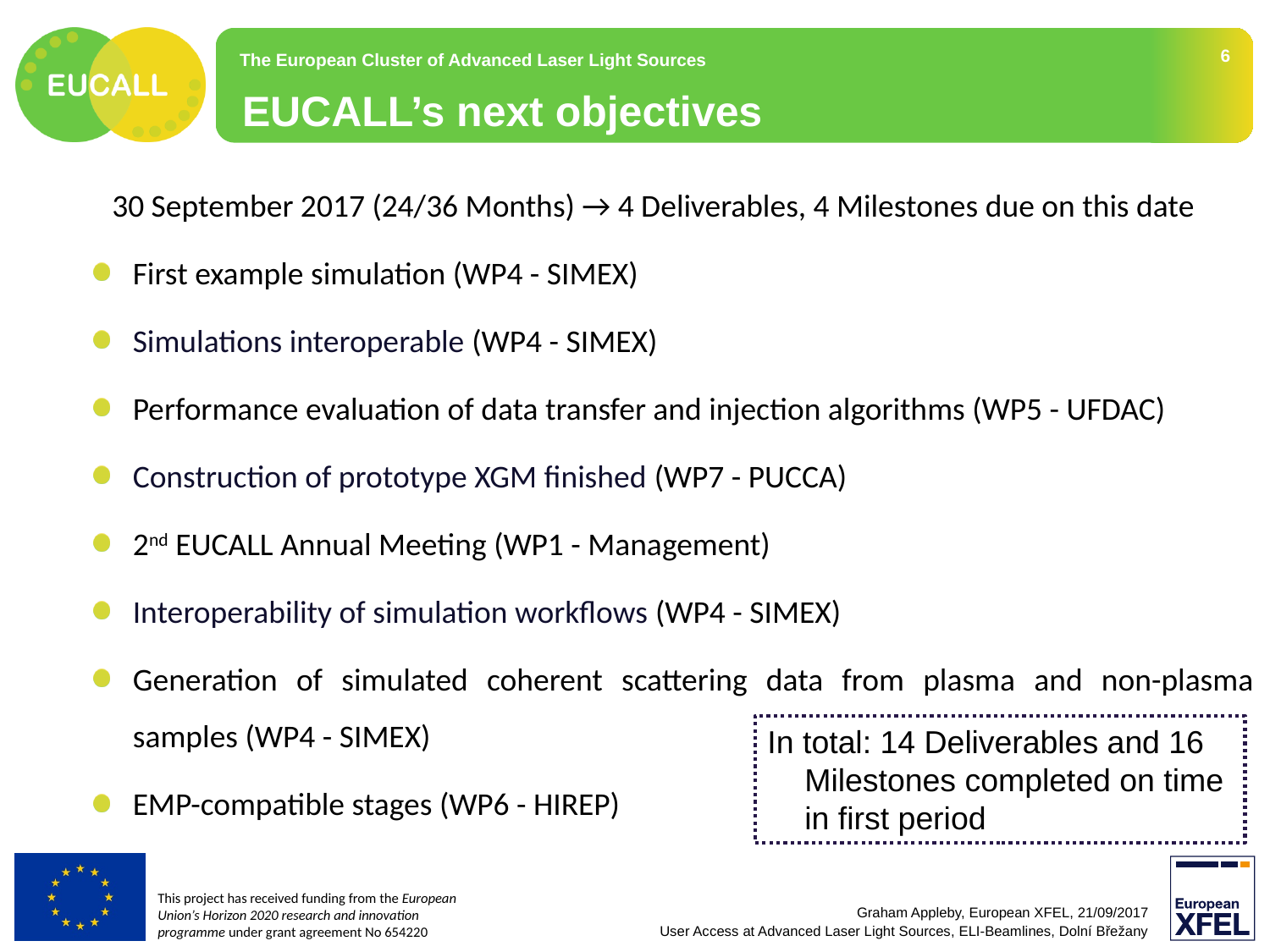

# EUCALL’s next objectives
	30 September 2017 (24/36 Months) → 4 Deliverables, 4 Milestones due on this date
First example simulation (WP4 - SIMEX)
Simulations interoperable (WP4 - SIMEX)
Performance evaluation of data transfer and injection algorithms (WP5 - UFDAC)
Construction of prototype XGM finished (WP7 - PUCCA)
2nd EUCALL Annual Meeting (WP1 - Management)
Interoperability of simulation workflows (WP4 - SIMEX)
Generation of simulated coherent scattering data from plasma and non-plasma samples (WP4 - SIMEX)
EMP-compatible stages (WP6 - HIREP)

In total: 14 Deliverables and 16 Milestones completed on time in first period